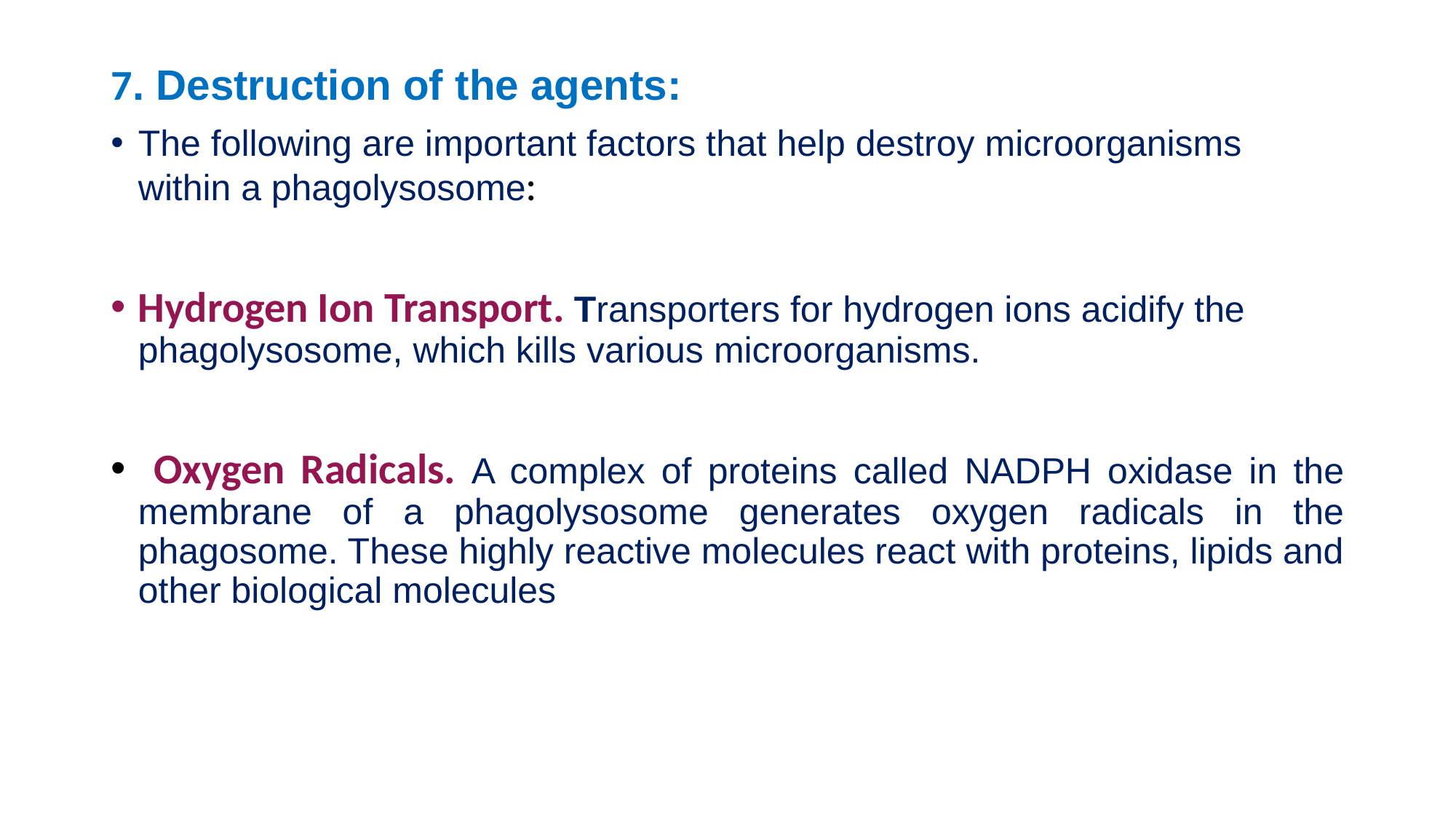

7. Destruction of the agents:
The following are important factors that help destroy microorganisms within a phagolysosome:

Hydrogen Ion Transport. Transporters for hydrogen ions acidify the phagolysosome, which kills various microorganisms.

 Oxygen Radicals. A complex of proteins called NADPH oxidase in the membrane of a phagolysosome generates oxygen radicals in the phagosome. These highly reactive molecules react with proteins, lipids and other biological molecules